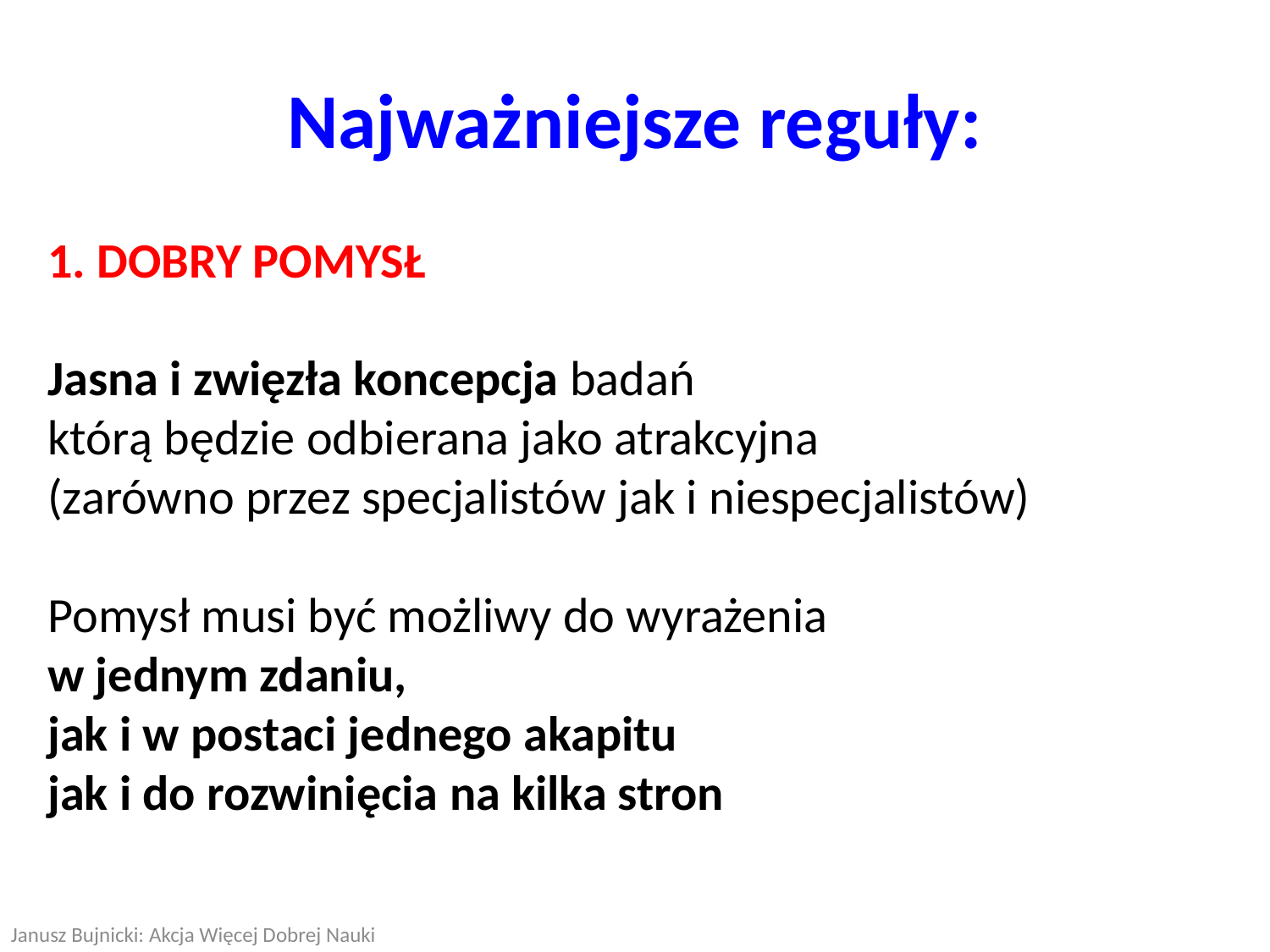

Najważniejsze reguły:
1. DOBRY POMYSŁ
Jasna i zwięzła koncepcja badań
którą będzie odbierana jako atrakcyjna
(zarówno przez specjalistów jak i niespecjalistów)
Pomysł musi być możliwy do wyrażenia
w jednym zdaniu,
jak i w postaci jednego akapitu
jak i do rozwinięcia na kilka stron
Janusz Bujnicki: Akcja Więcej Dobrej Nauki